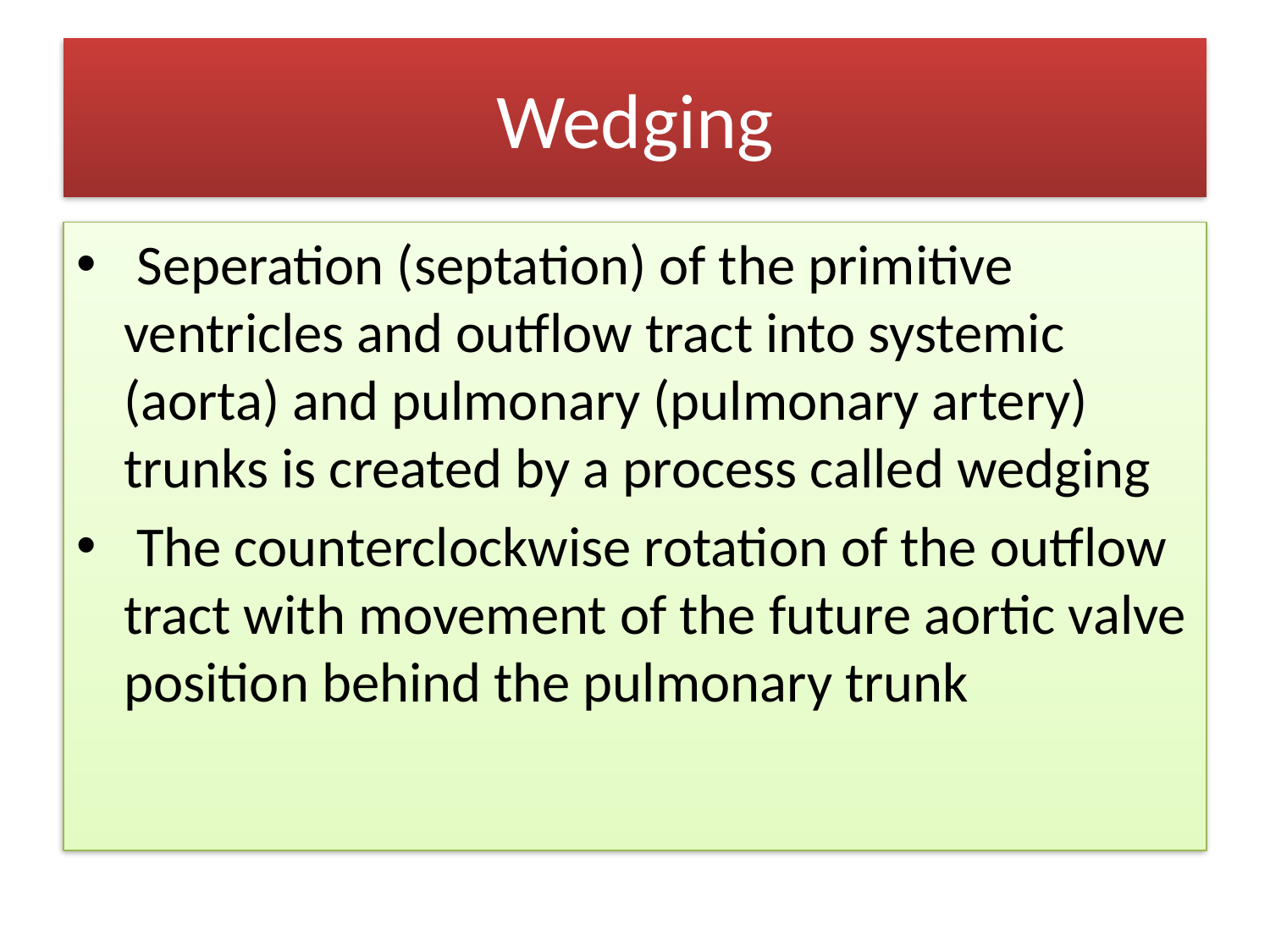

# Wedging
 Seperation (septation) of the primitive ventricles and outflow tract into systemic (aorta) and pulmonary (pulmonary artery) trunks is created by a process called wedging
 The counterclockwise rotation of the outflow tract with movement of the future aortic valve position behind the pulmonary trunk